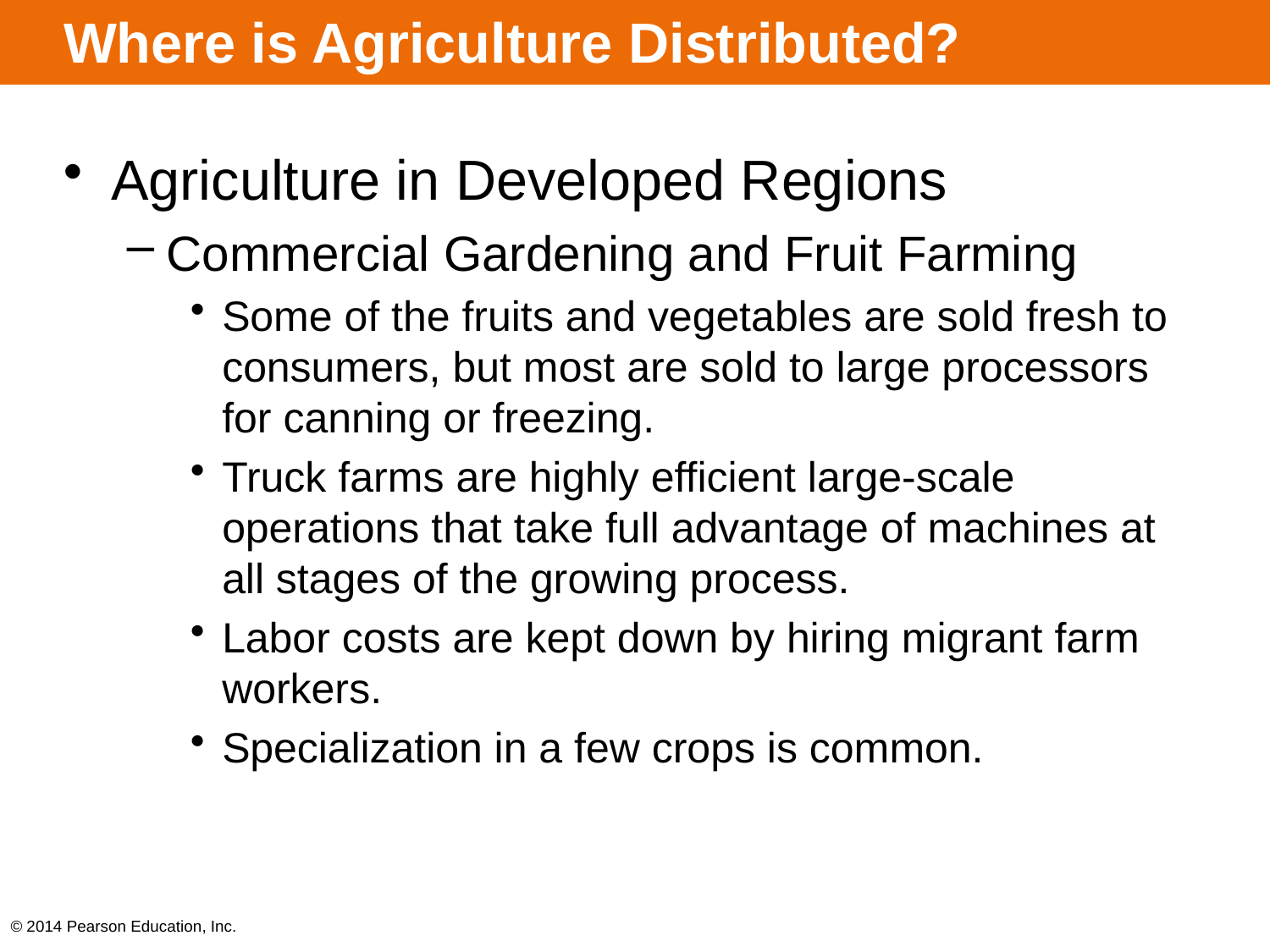

# Where is Agriculture Distributed?
Agriculture in Developed Regions
Commercial Gardening and Fruit Farming
Some of the fruits and vegetables are sold fresh to consumers, but most are sold to large processors for canning or freezing.
Truck farms are highly efficient large-scale operations that take full advantage of machines at all stages of the growing process.
Labor costs are kept down by hiring migrant farm workers.
Specialization in a few crops is common.